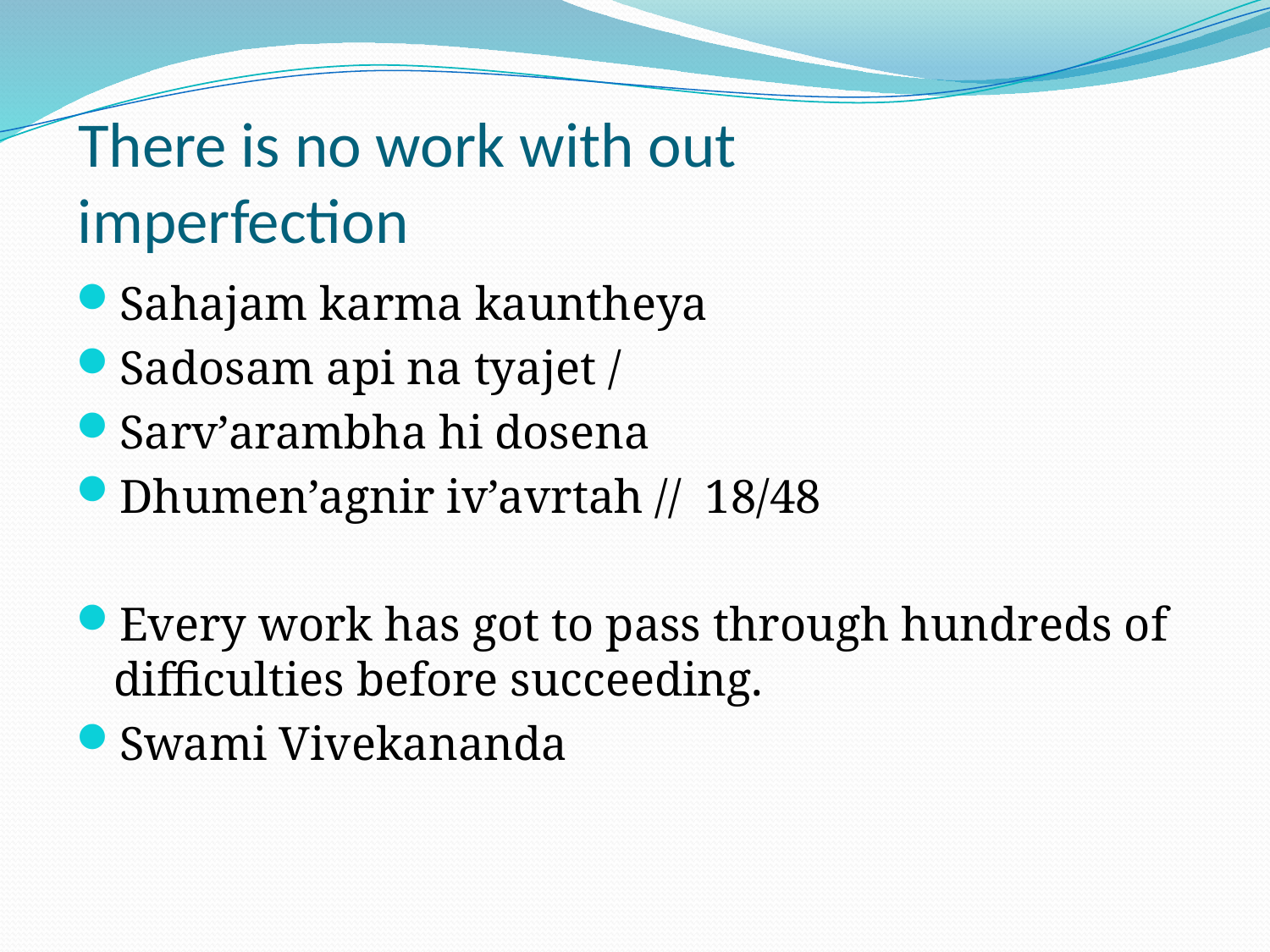

# There is no work with out imperfection
Sahajam karma kauntheya
Sadosam api na tyajet /
Sarv’arambha hi dosena
Dhumen’agnir iv’avrtah //  18/48

Every work has got to pass through hundreds of difficulties before succeeding.
Swami Vivekananda